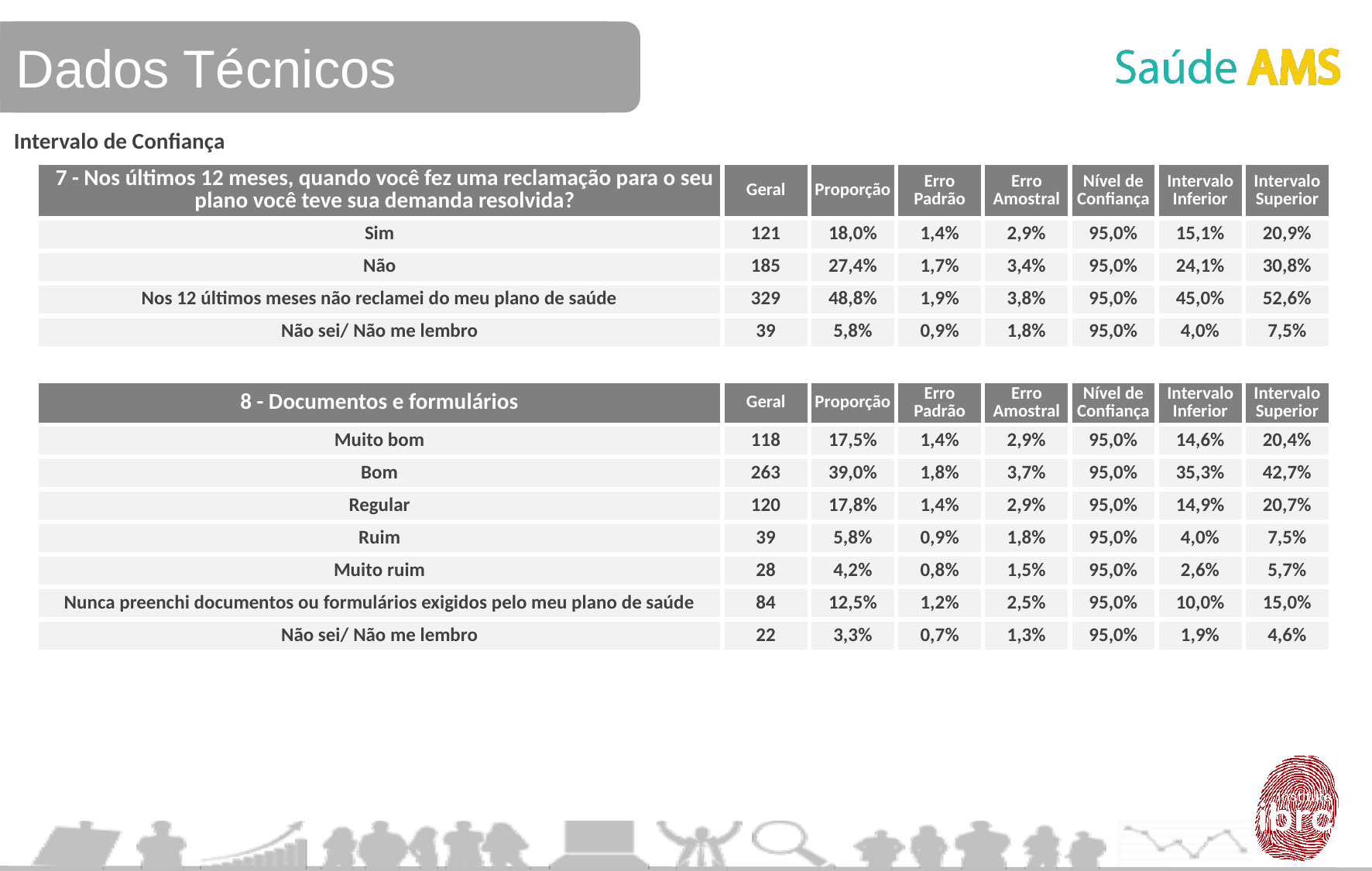

Dados Técnicos
Intervalo de Confiança
| 7 - Nos últimos 12 meses, quando você fez uma reclamação para o seu plano você teve sua demanda resolvida? | Geral | Proporção | Erro Padrão | Erro Amostral | Nível de Confiança | Intervalo Inferior | Intervalo Superior |
| --- | --- | --- | --- | --- | --- | --- | --- |
| Sim | 121 | 18,0% | 1,4% | 2,9% | 95,0% | 15,1% | 20,9% |
| Não | 185 | 27,4% | 1,7% | 3,4% | 95,0% | 24,1% | 30,8% |
| Nos 12 últimos meses não reclamei do meu plano de saúde | 329 | 48,8% | 1,9% | 3,8% | 95,0% | 45,0% | 52,6% |
| Não sei/ Não me lembro | 39 | 5,8% | 0,9% | 1,8% | 95,0% | 4,0% | 7,5% |
|  |  |  |  |  |  |  |  |
| 8 - Documentos e formulários | Geral | Proporção | Erro Padrão | Erro Amostral | Nível de Confiança | Intervalo Inferior | Intervalo Superior |
| Muito bom | 118 | 17,5% | 1,4% | 2,9% | 95,0% | 14,6% | 20,4% |
| Bom | 263 | 39,0% | 1,8% | 3,7% | 95,0% | 35,3% | 42,7% |
| Regular | 120 | 17,8% | 1,4% | 2,9% | 95,0% | 14,9% | 20,7% |
| Ruim | 39 | 5,8% | 0,9% | 1,8% | 95,0% | 4,0% | 7,5% |
| Muito ruim | 28 | 4,2% | 0,8% | 1,5% | 95,0% | 2,6% | 5,7% |
| Nunca preenchi documentos ou formulários exigidos pelo meu plano de saúde | 84 | 12,5% | 1,2% | 2,5% | 95,0% | 10,0% | 15,0% |
| Não sei/ Não me lembro | 22 | 3,3% | 0,7% | 1,3% | 95,0% | 1,9% | 4,6% |